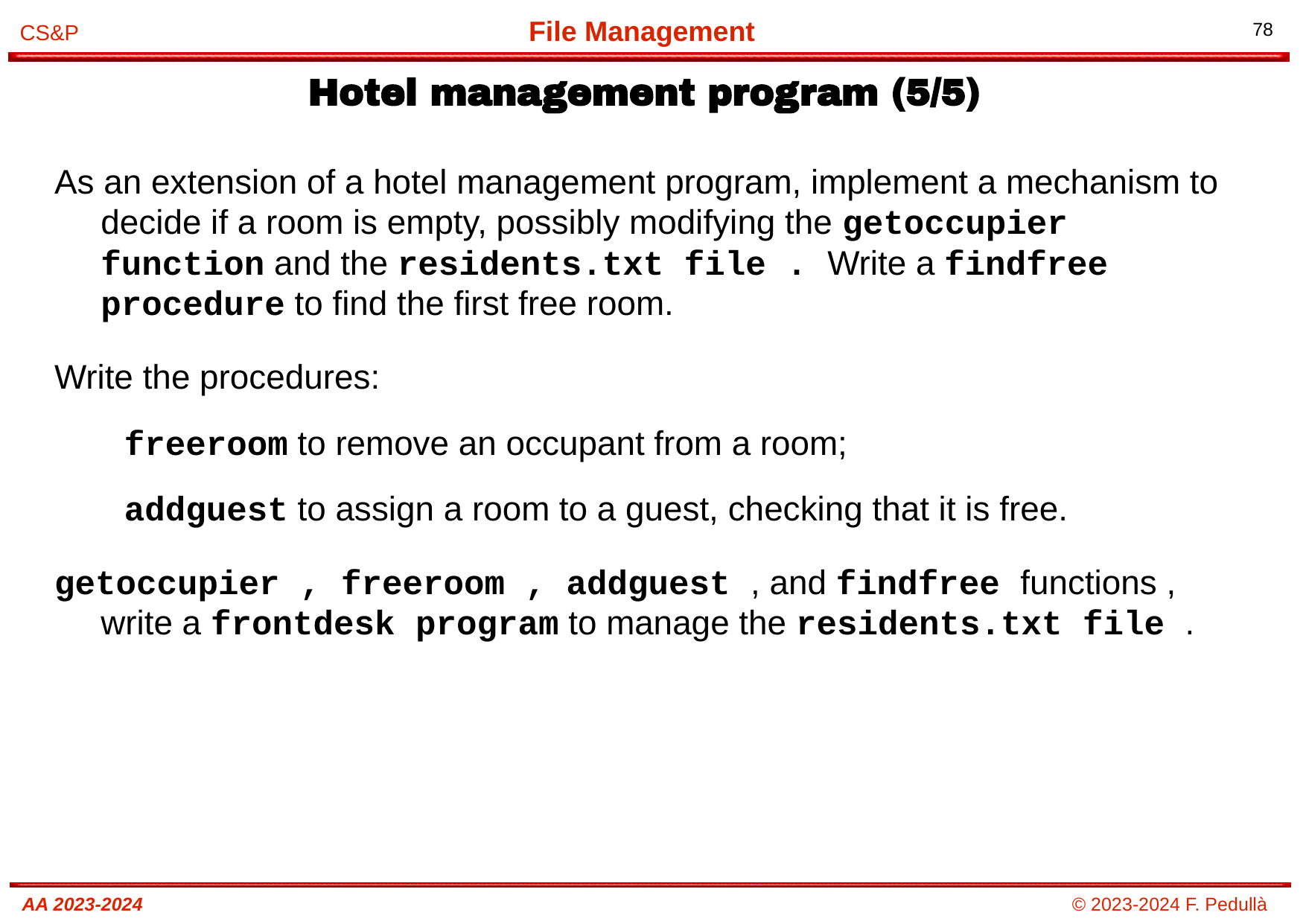

Hotel management program (5/5)
# As an extension of a hotel management program, implement a mechanism to decide if a room is empty, possibly modifying the getoccupier function and the residents.txt file . Write a findfree procedure to find the first free room.
Write the procedures:
freeroom to remove an occupant from a room;
addguest to assign a room to a guest, checking that it is free.
getoccupier , freeroom , addguest , and findfree functions , write a frontdesk program to manage the residents.txt file .